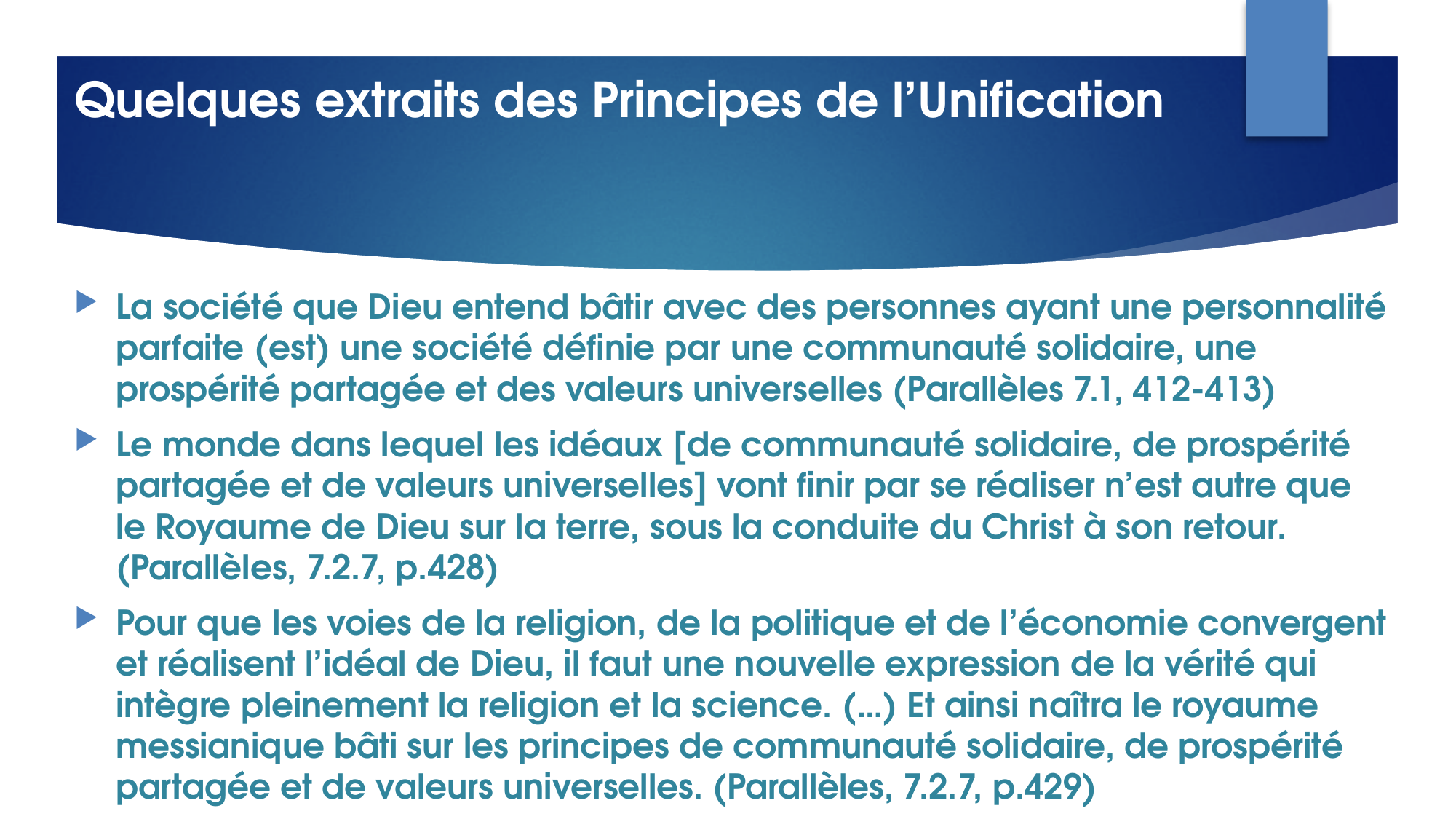

# Quelques extraits des Principes de l’Unification
La société que Dieu entend bâtir avec des personnes ayant une personnalité parfaite (est) une société définie par une communauté solidaire, une prospérité partagée et des valeurs universelles (Parallèles 7.1, 412-413)
Le monde dans lequel les idéaux [de communauté solidaire, de prospérité partagée et de valeurs universelles] vont finir par se réaliser n’est autre que le Royaume de Dieu sur la terre, sous la conduite du Christ à son retour. (Parallèles, 7.2.7, p.428)
Pour que les voies de la religion, de la politique et de l’économie convergent et réalisent l’idéal de Dieu, il faut une nouvelle expression de la vérité qui intègre pleinement la religion et la science. (…) Et ainsi naîtra le royaume messianique bâti sur les principes de communauté solidaire, de prospérité partagée et de valeurs universelles. (Parallèles, 7.2.7, p.429)